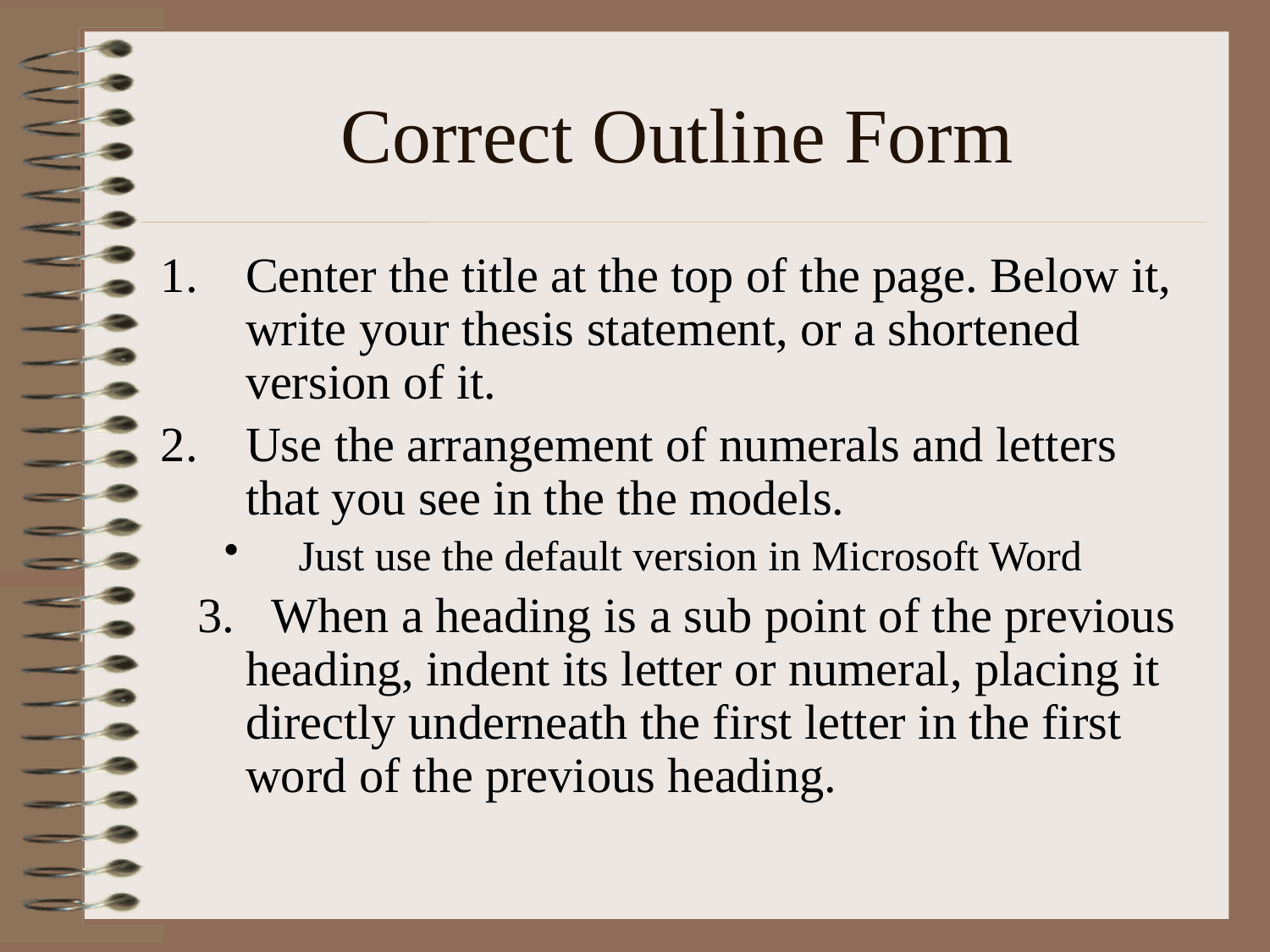

# Correct Outline Form
Center the title at the top of the page. Below it, write your thesis statement, or a shortened version of it.
Use the arrangement of numerals and letters that you see in the the models.
Just use the default version in Microsoft Word
   3.   When a heading is a sub point of the previous heading, indent its letter or numeral, placing it directly underneath the first letter in the first word of the previous heading.